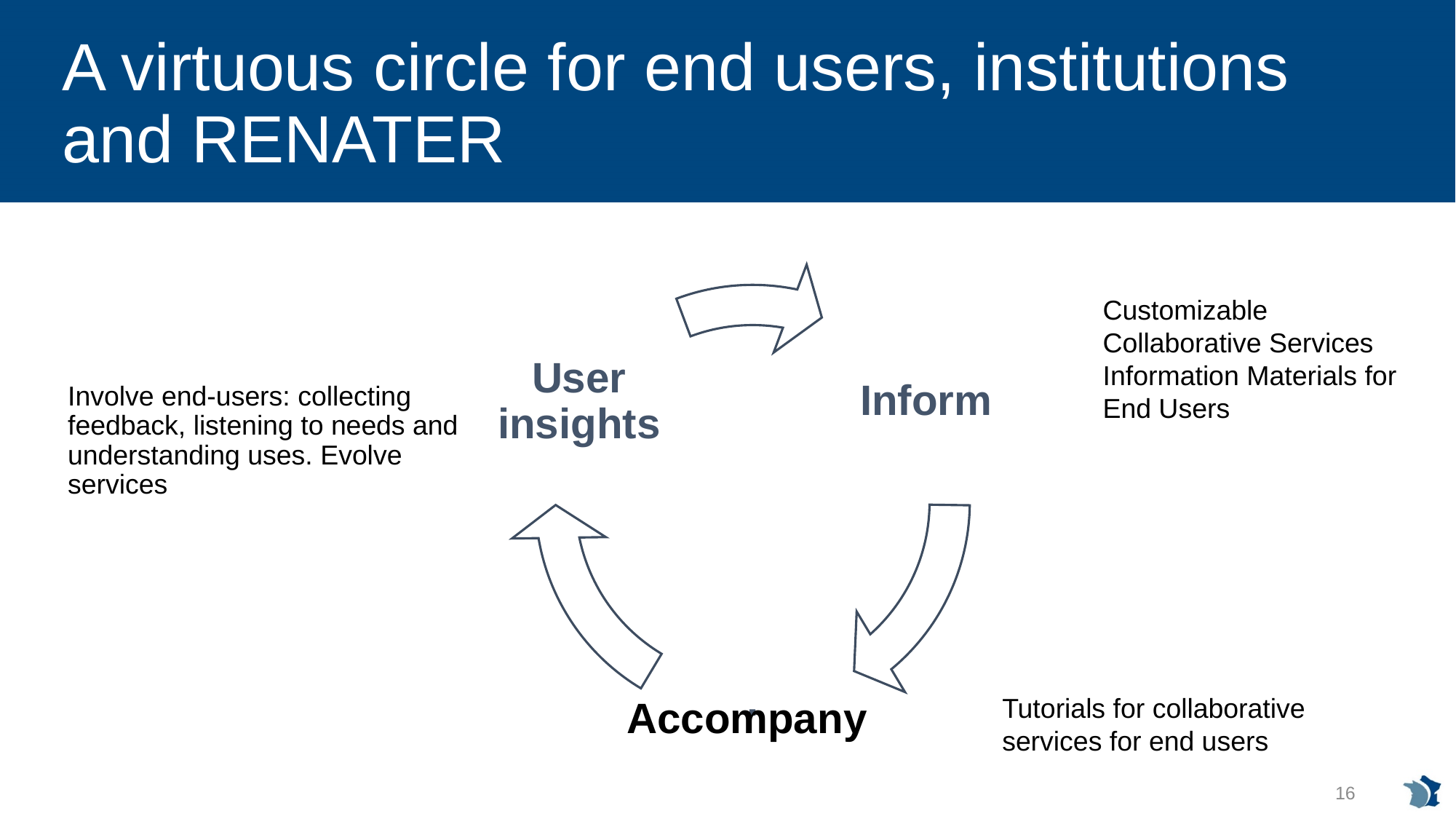

# A virtuous circle for end users, institutions and RENATER
Inform
.
User insights
Customizable Collaborative Services Information Materials for End Users
Involve end-users: collecting feedback, listening to needs and understanding uses. Evolve services
Accompany
Tutorials for collaborative services for end users
16